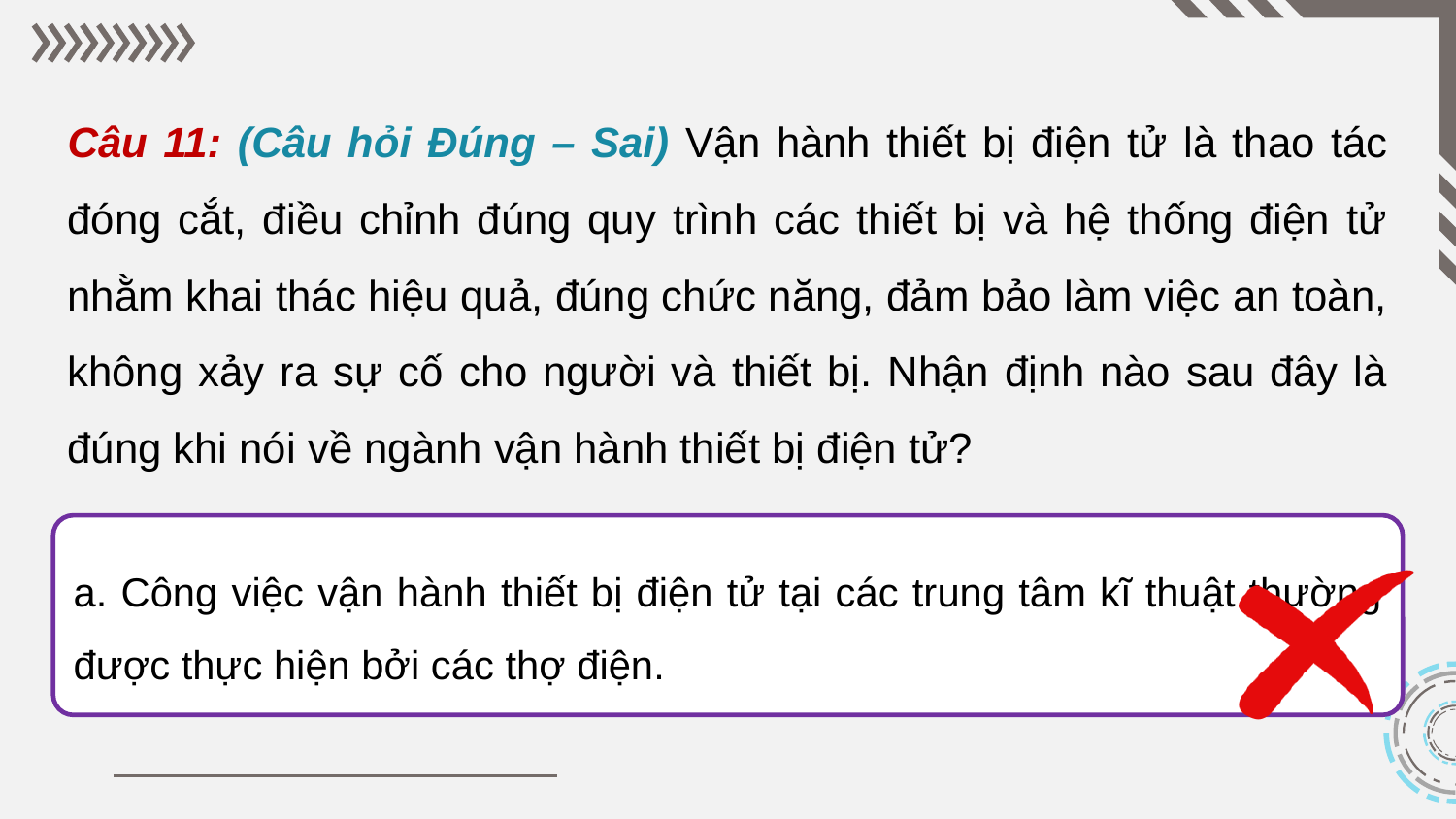

Câu 11: (Câu hỏi Đúng – Sai) Vận hành thiết bị điện tử là thao tác đóng cắt, điều chỉnh đúng quy trình các thiết bị và hệ thống điện tử nhằm khai thác hiệu quả, đúng chức năng, đảm bảo làm việc an toàn, không xảy ra sự cố cho người và thiết bị. Nhận định nào sau đây là đúng khi nói về ngành vận hành thiết bị điện tử?
a. Công việc vận hành thiết bị điện tử tại các trung tâm kĩ thuật thường được thực hiện bởi các thợ điện.